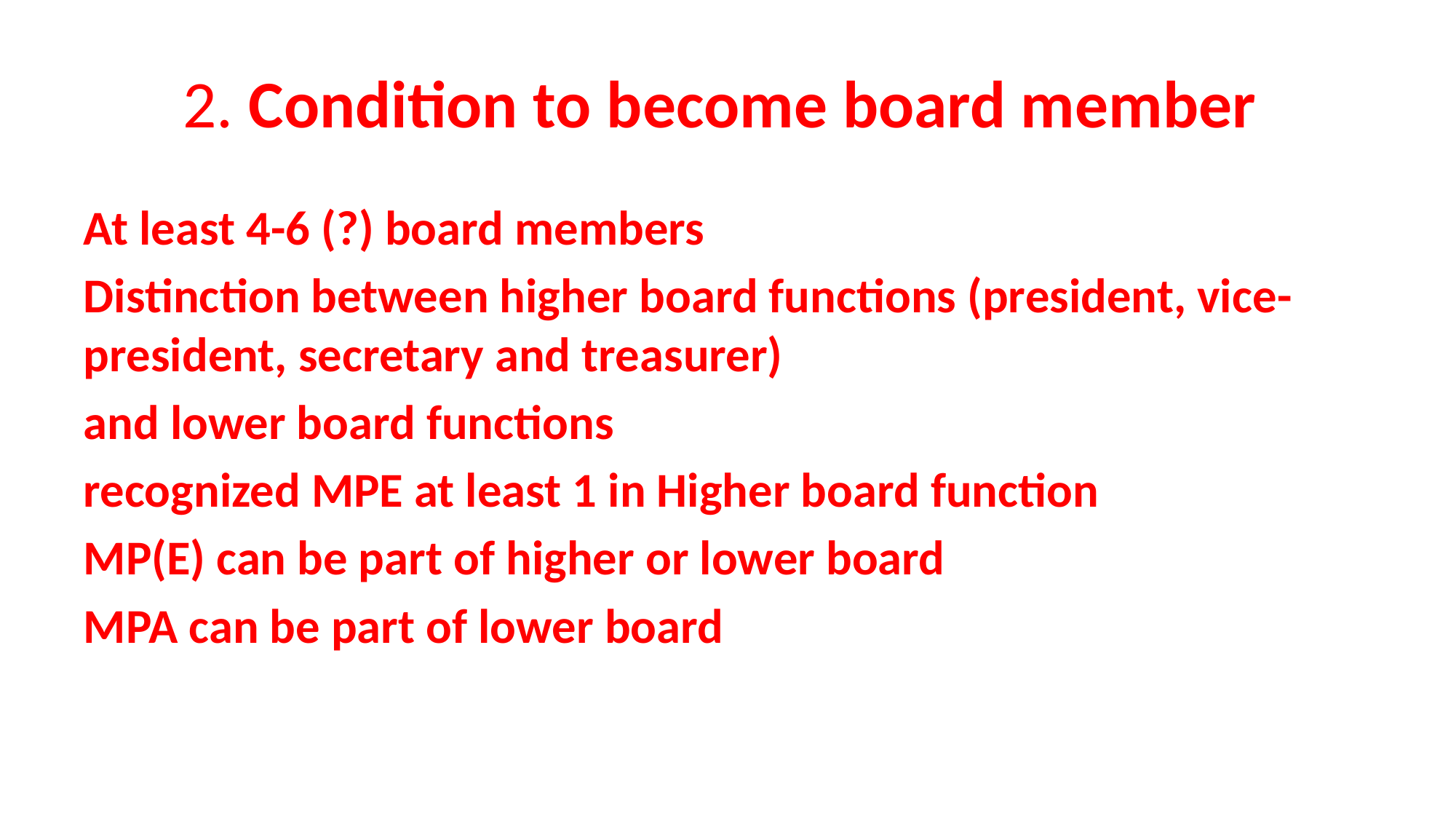

# 2. Condition to become board member
At least 4-6 (?) board members
Distinction between higher board functions (president, vice-president, secretary and treasurer)
and lower board functions
recognized MPE at least 1 in Higher board function
MP(E) can be part of higher or lower board
MPA can be part of lower board